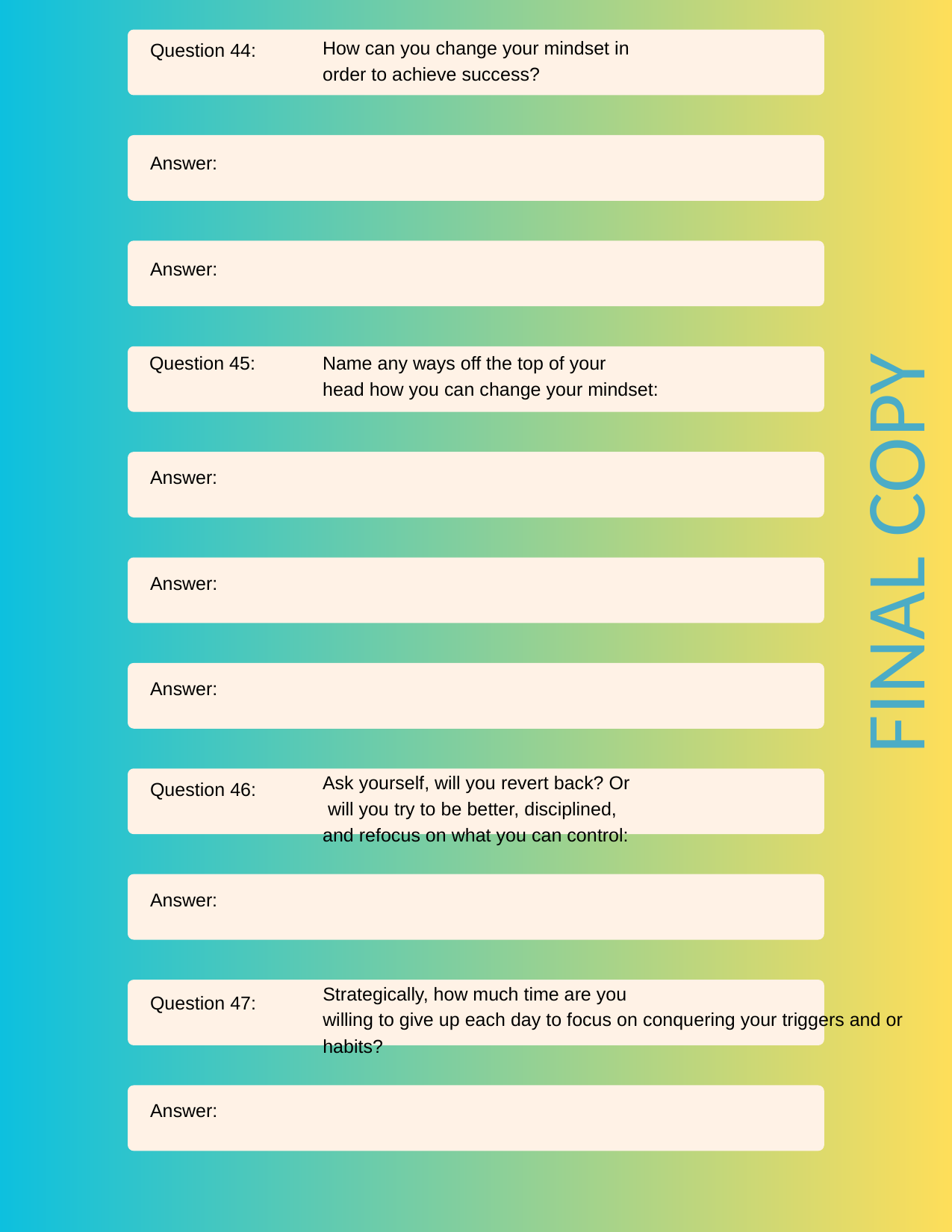

How can you change your mindset in
order to achieve success?

Question 44:

Answer:

Answer:

Question 45:

Name any ways off the top of your
head how you can change your mindset:

Answer:
FINAL COPY

Answer:

Answer:
Ask yourself, will you revert back? Or
 will you try to be better, disciplined,
and refocus on what you can control:

Question 46:

Answer:
Strategically, how much time are you
willing to give up each day to focus on conquering your triggers and or habits?

Question 47:

Answer: